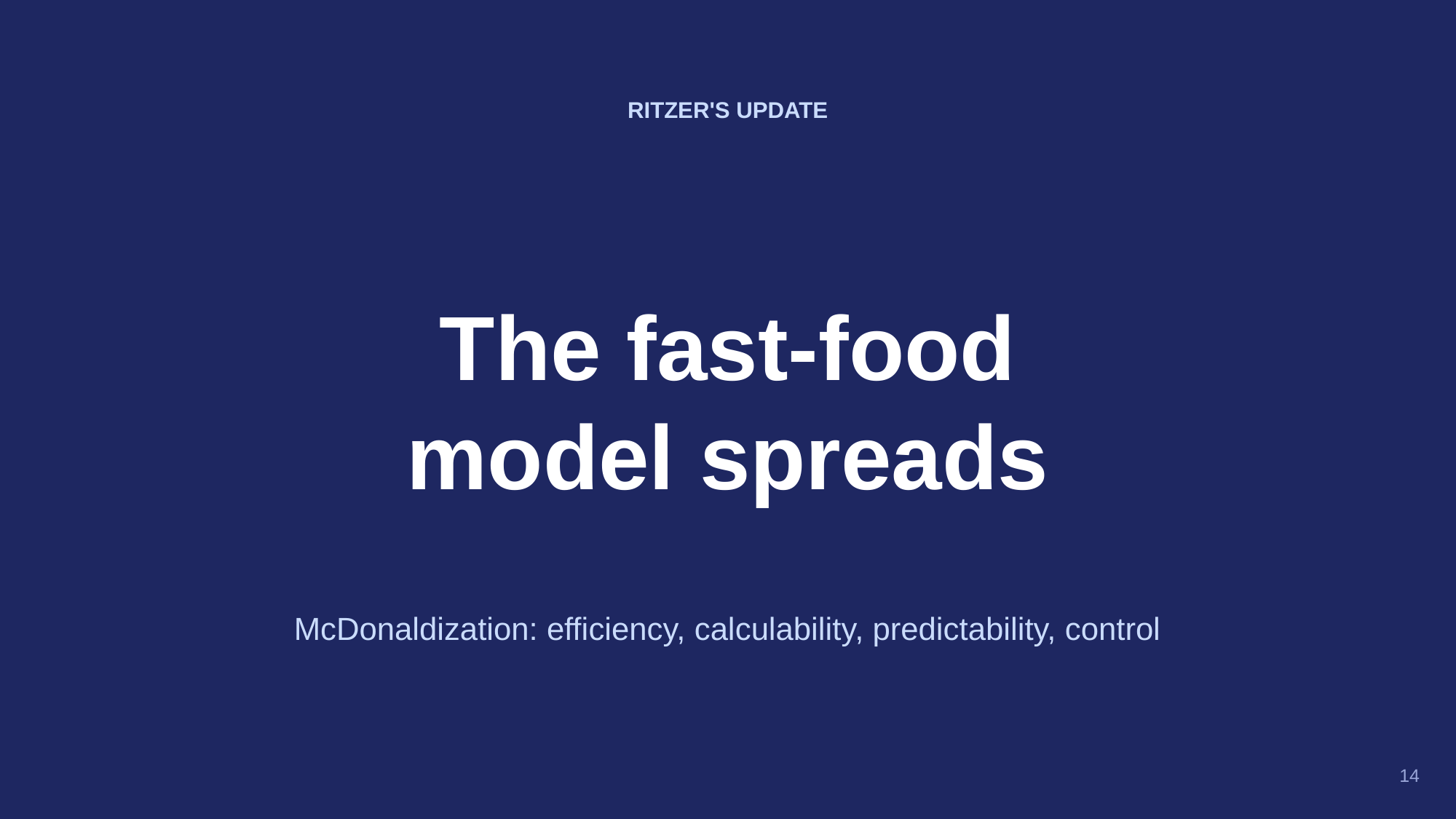

RITZER'S UPDATE
The fast-food
model spreads
McDonaldization: efficiency, calculability, predictability, control
14